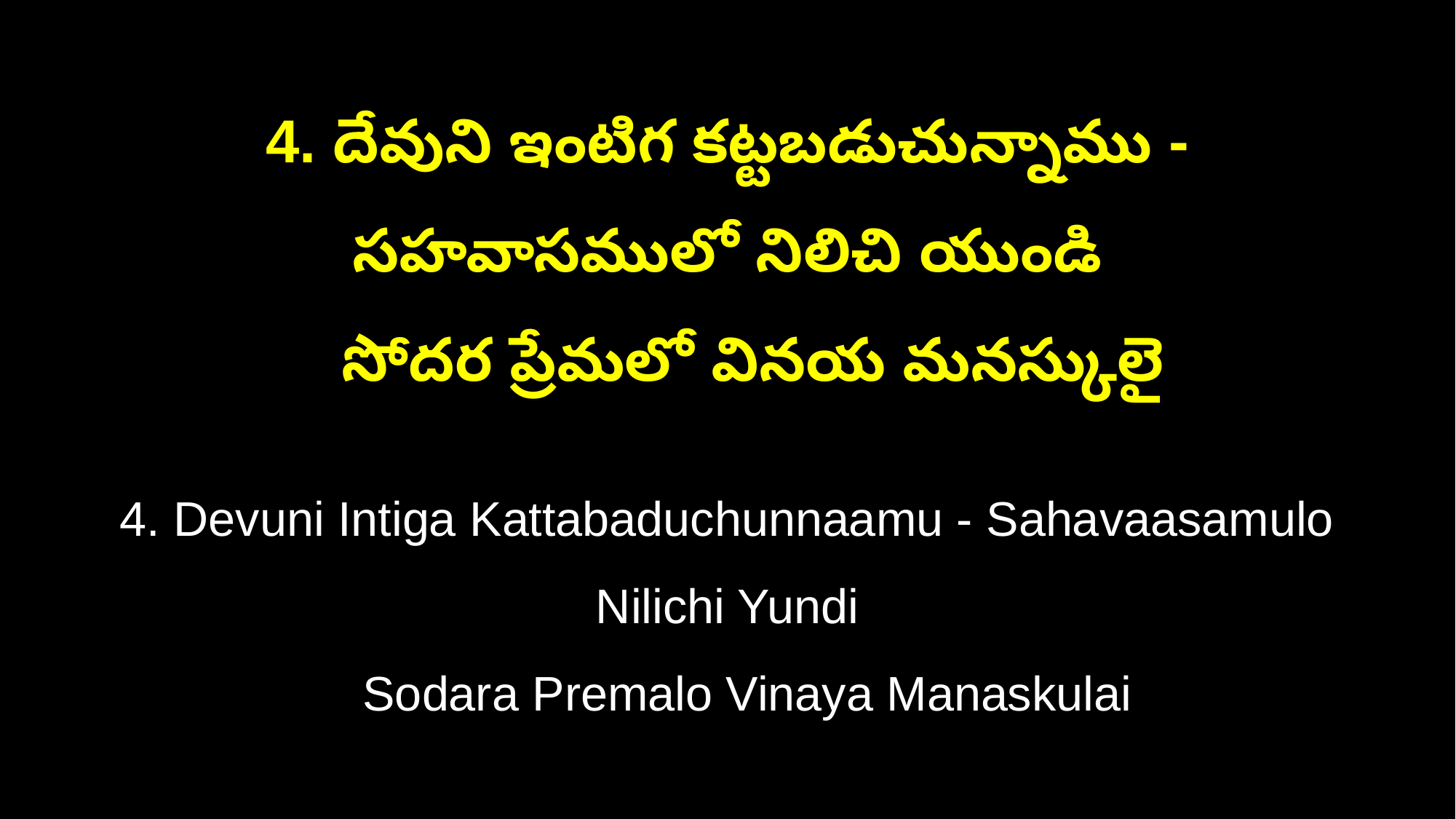

4. దేవుని ఇంటిగ కట్టబడుచున్నాము - సహవాసములో నిలిచి యుండి
   సోదర ప్రేమలో వినయ మనస్కులై
4. Devuni Intiga Kattabaduchunnaamu - Sahavaasamulo Nilichi Yundi
   Sodara Premalo Vinaya Manaskulai